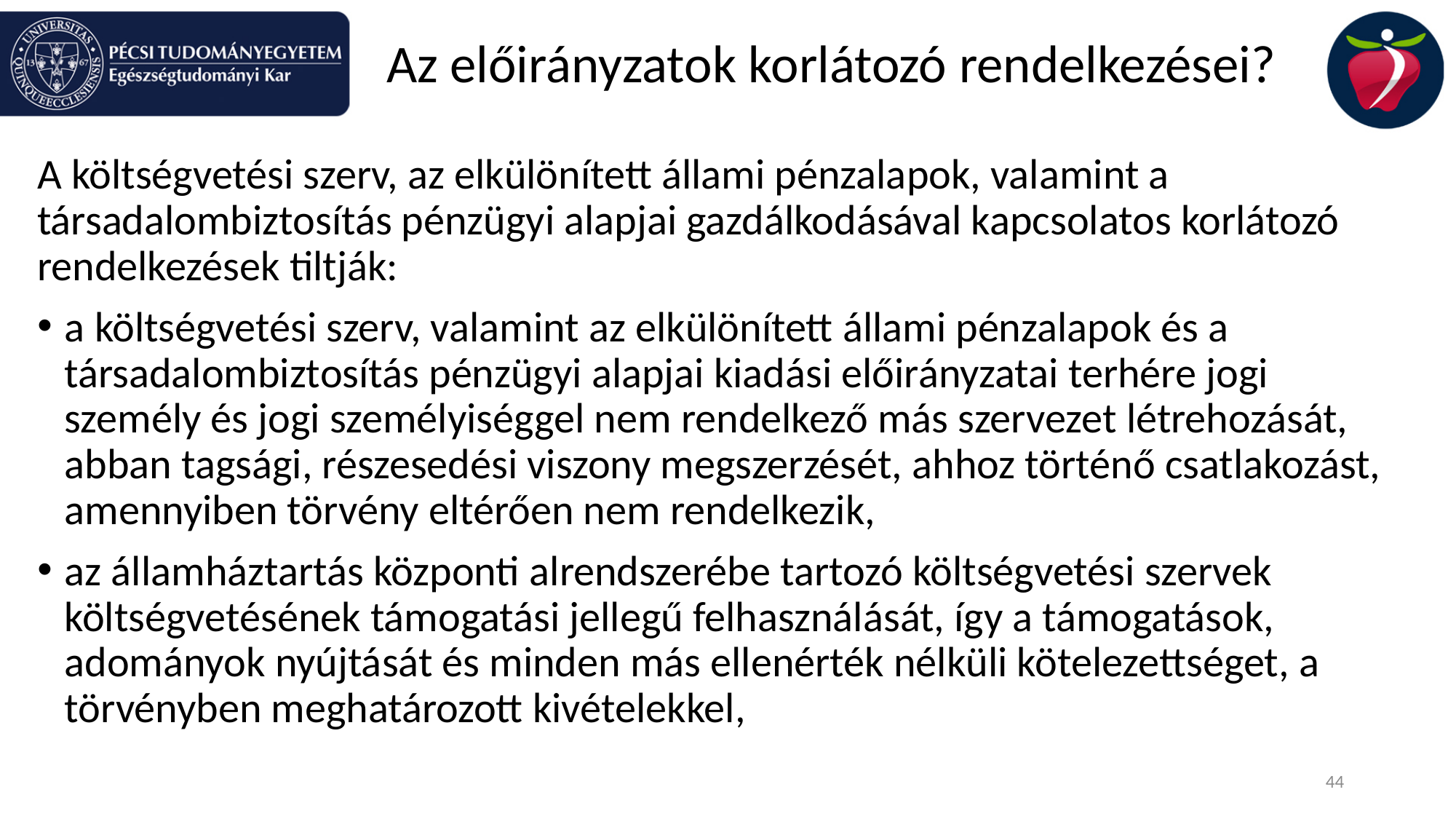

# Az előirányzatok korlátozó rendelkezései?
A költségvetési szerv, az elkülönített állami pénzalapok, valamint a társadalombiztosítás pénzügyi alapjai gazdálkodásával kapcsolatos korlátozó rendelkezések tiltják:
a költségvetési szerv, valamint az elkülönített állami pénzalapok és a társadalombiztosítás pénzügyi alapjai kiadási előirányzatai terhére jogi személy és jogi személyiséggel nem rendelkező más szervezet létrehozását, abban tagsági, részesedési viszony megszerzését, ahhoz történő csatlakozást, amennyiben törvény eltérően nem rendelkezik,
az államháztartás központi alrendszerébe tartozó költségvetési szervek költségvetésének támogatási jellegű felhasználását, így a támogatások, adományok nyújtását és minden más ellenérték nélküli kötelezettséget, a törvényben meghatározott kivételekkel,

44